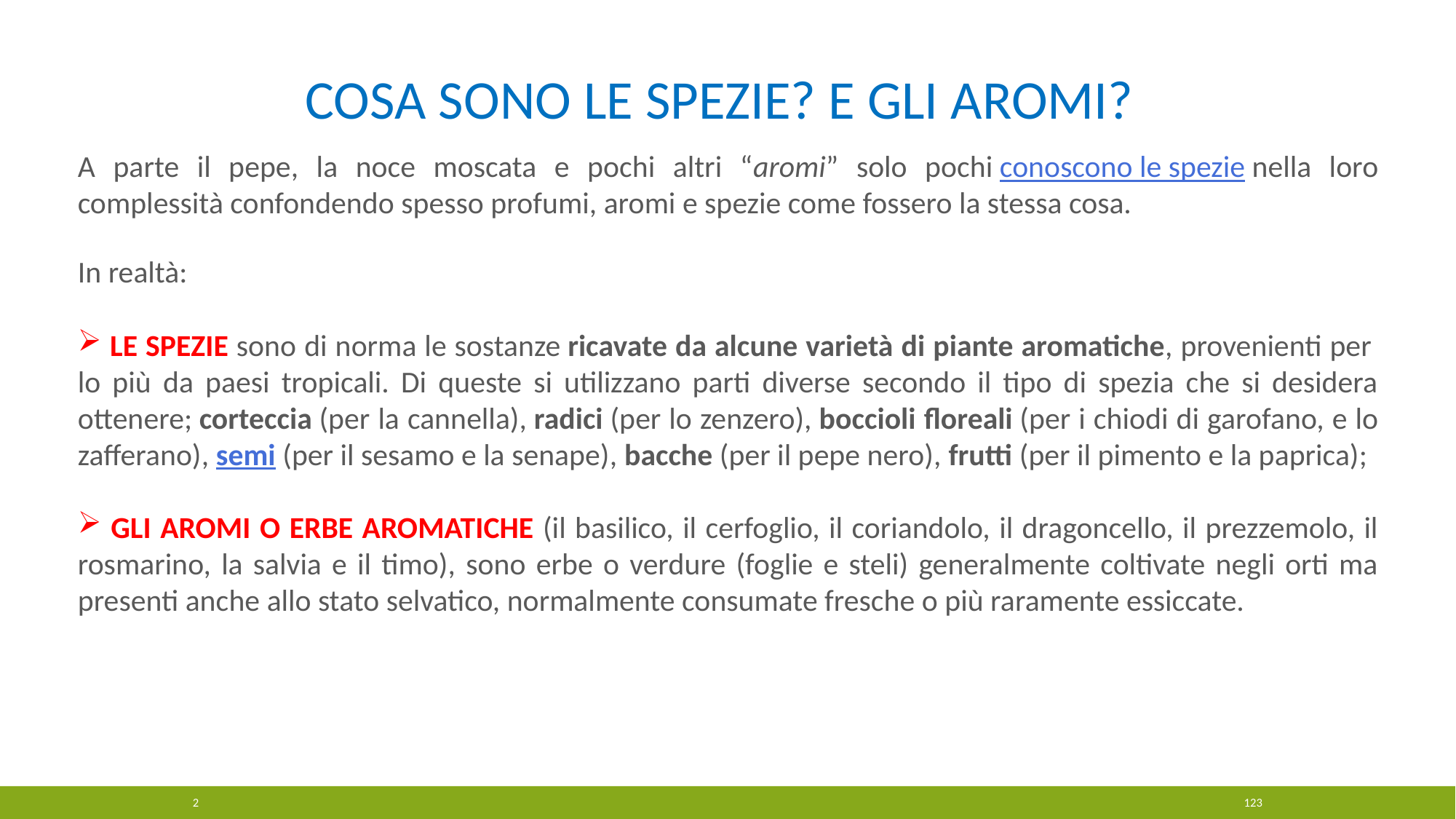

# COSA SONO LE SPEZIE? E GLI AROMI?
A parte il pepe, la noce moscata e pochi altri “aromi” solo pochi conoscono le spezie nella loro complessità confondendo spesso profumi, aromi e spezie come fossero la stessa cosa.

In realtà:

 LE SPEZIE sono di norma le sostanze ricavate da alcune varietà di piante aromatiche, provenienti per  lo più da paesi tropicali. Di queste si utilizzano parti diverse secondo il tipo di spezia che si desidera ottenere; corteccia (per la cannella), radici (per lo zenzero), boccioli floreali (per i chiodi di garofano, e lo zaﬀerano), semi (per il sesamo e la senape), bacche (per il pepe nero), frutti (per il pimento e la paprica);

 GLI AROMI O ERBE AROMATICHE (il basilico, il cerfoglio, il coriandolo, il dragoncello, il prezzemolo, il rosmarino, la salvia e il timo), sono erbe o verdure (foglie e steli) generalmente coltivate negli orti ma presenti anche allo stato selvatico, normalmente consumate fresche o più raramente essiccate.
2
123